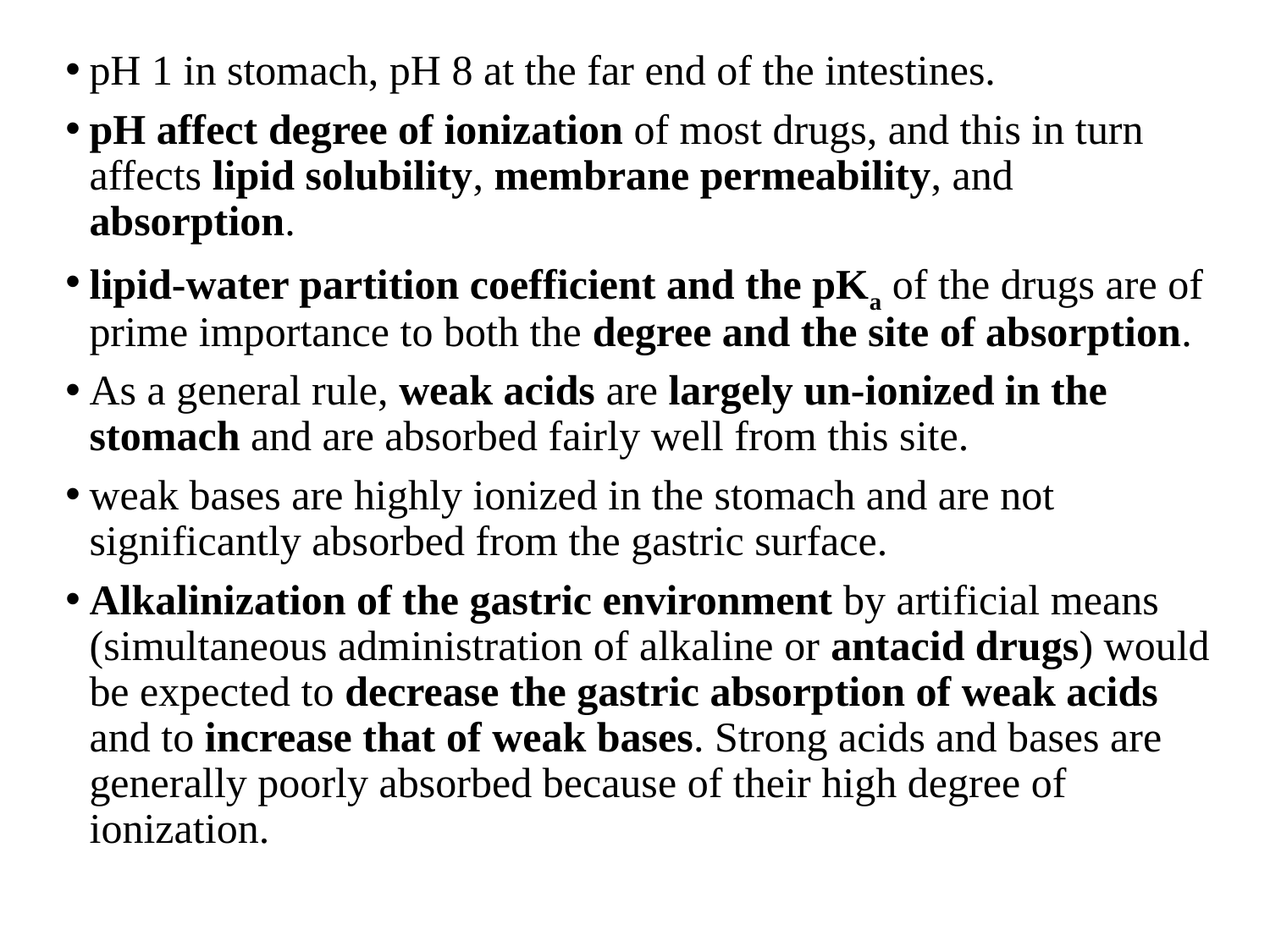

pH 1 in stomach, pH 8 at the far end of the intestines.
pH affect degree of ionization of most drugs, and this in turn affects lipid solubility, membrane permeability, and absorption.
lipid-water partition coefficient and the pKa of the drugs are of prime importance to both the degree and the site of absorption.
As a general rule, weak acids are largely un-ionized in the stomach and are absorbed fairly well from this site.
weak bases are highly ionized in the stomach and are not significantly absorbed from the gastric surface.
Alkalinization of the gastric environment by artificial means (simultaneous administration of alkaline or antacid drugs) would be expected to decrease the gastric absorption of weak acids and to increase that of weak bases. Strong acids and bases are generally poorly absorbed because of their high degree of ionization.